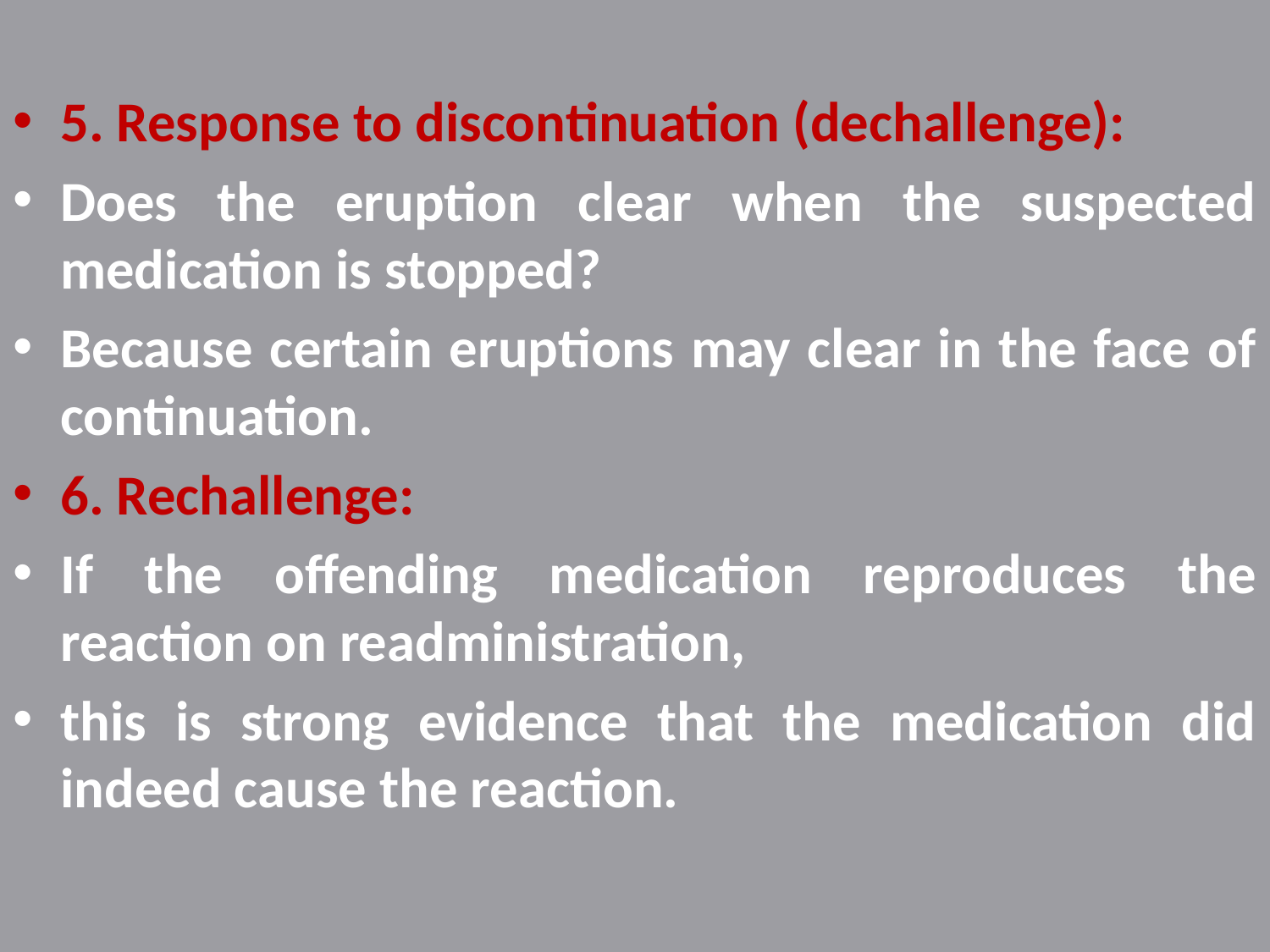

5. Response to discontinuation (dechallenge):
Does the eruption clear when the suspected medication is stopped?
Because certain eruptions may clear in the face of continuation.
6. Rechallenge:
If the offending medication reproduces the reaction on readministration,
this is strong evidence that the medication did indeed cause the reaction.